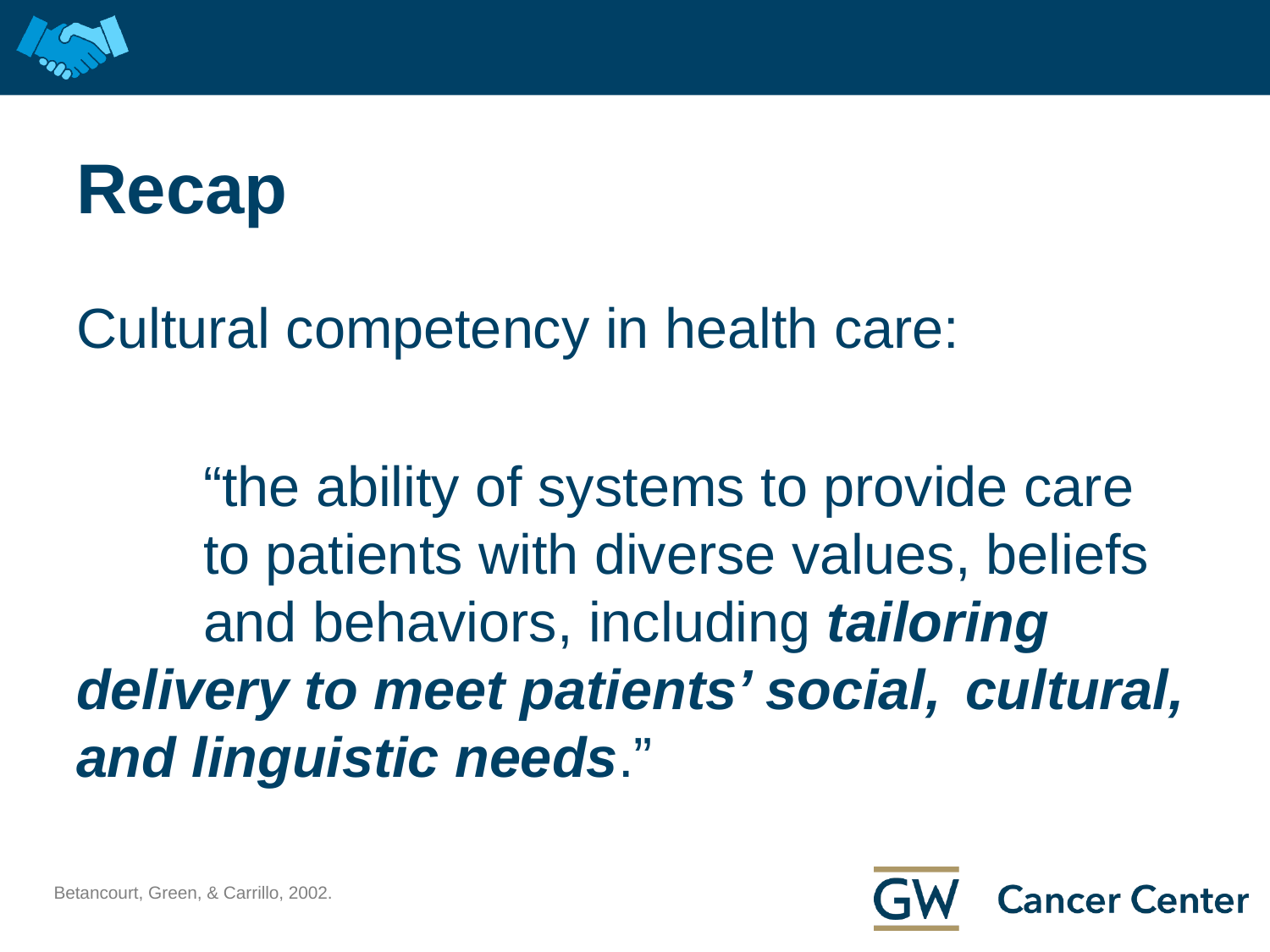

# Recap
Cultural competency in health care:

	“the ability of systems to provide care 	to patients with diverse values, beliefs 	and behaviors, including tailoring 	delivery to meet patients’ social, 	cultural, and linguistic needs.”
Betancourt, Green, & Carrillo, 2002.